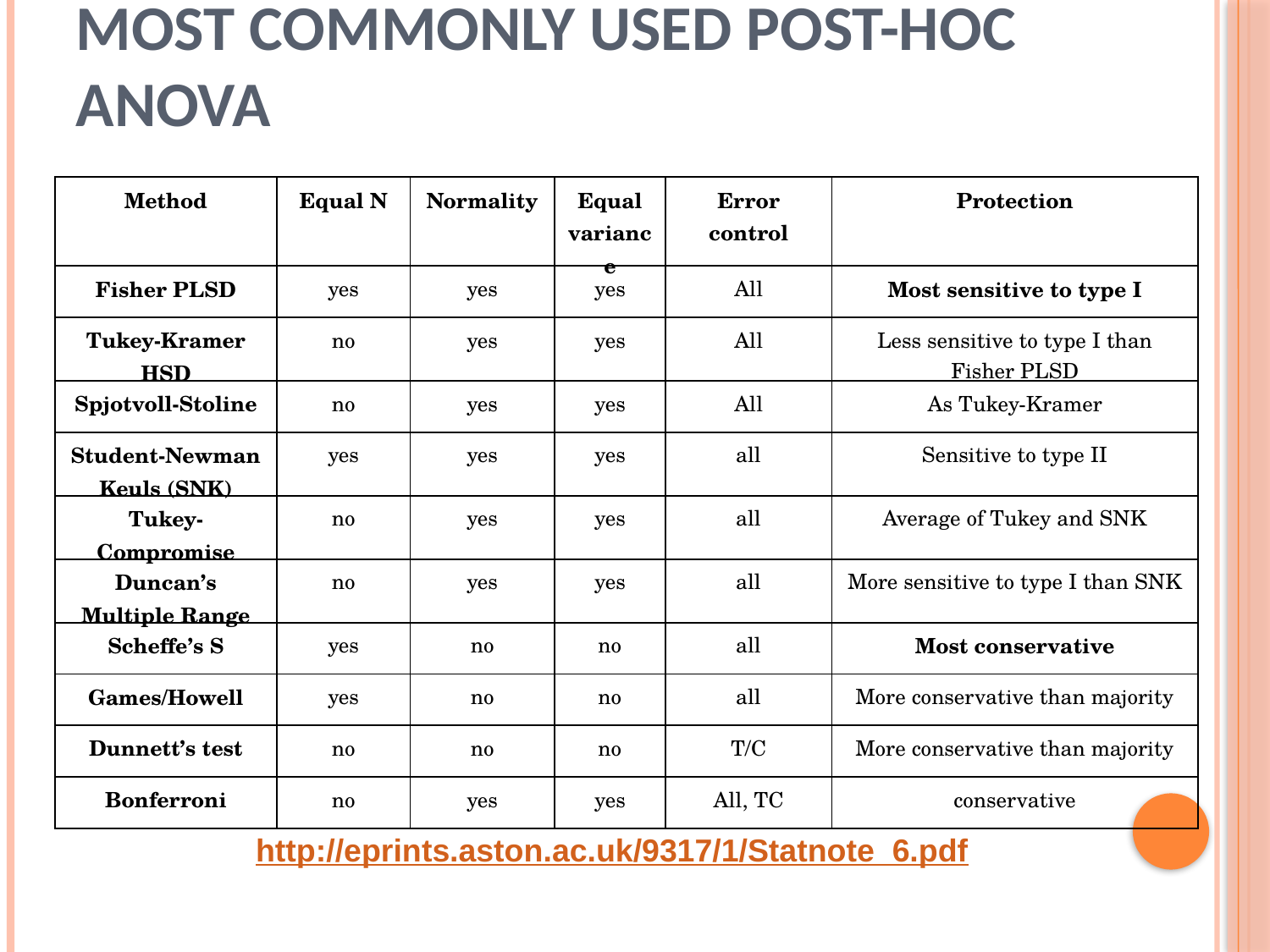

# Most commonly used post-hoc anova
| Method | Equal N | Normality | Equal variance | Error control | Protection |
| --- | --- | --- | --- | --- | --- |
| Fisher PLSD | yes | yes | yes | All | Most sensitive to type I |
| Tukey-Kramer HSD | no | yes | yes | All | Less sensitive to type I than Fisher PLSD |
| Spjotvoll-Stoline | no | yes | yes | All | As Tukey-Kramer |
| Student-Newman Keuls (SNK) | yes | yes | yes | all | Sensitive to type II |
| Tukey-Compromise | no | yes | yes | all | Average of Tukey and SNK |
| Duncan’s Multiple Range | no | yes | yes | all | More sensitive to type I than SNK |
| Scheffe’s S | yes | no | no | all | Most conservative |
| Games/Howell | yes | no | no | all | More conservative than majority |
| Dunnett’s test | no | no | no | T/C | More conservative than majority |
| Bonferroni | no | yes | yes | All, TC | conservative |
http://eprints.aston.ac.uk/9317/1/Statnote_6.pdf